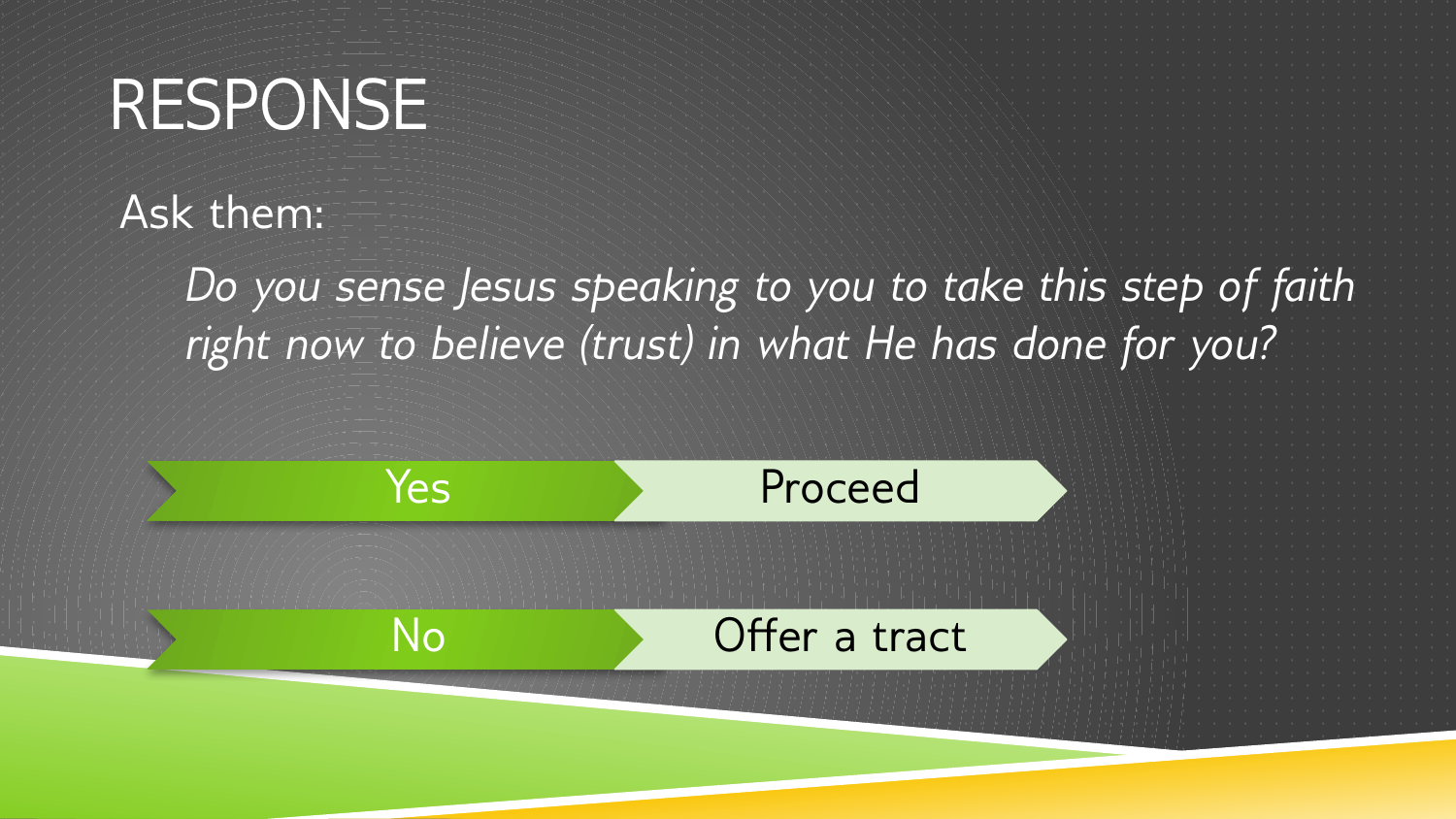

# Response
Ask them:
Do you sense Jesus speaking to you to take this step of faith right now to believe (trust) in what He has done for you?
Yes
Proceed
No
Offer a tract